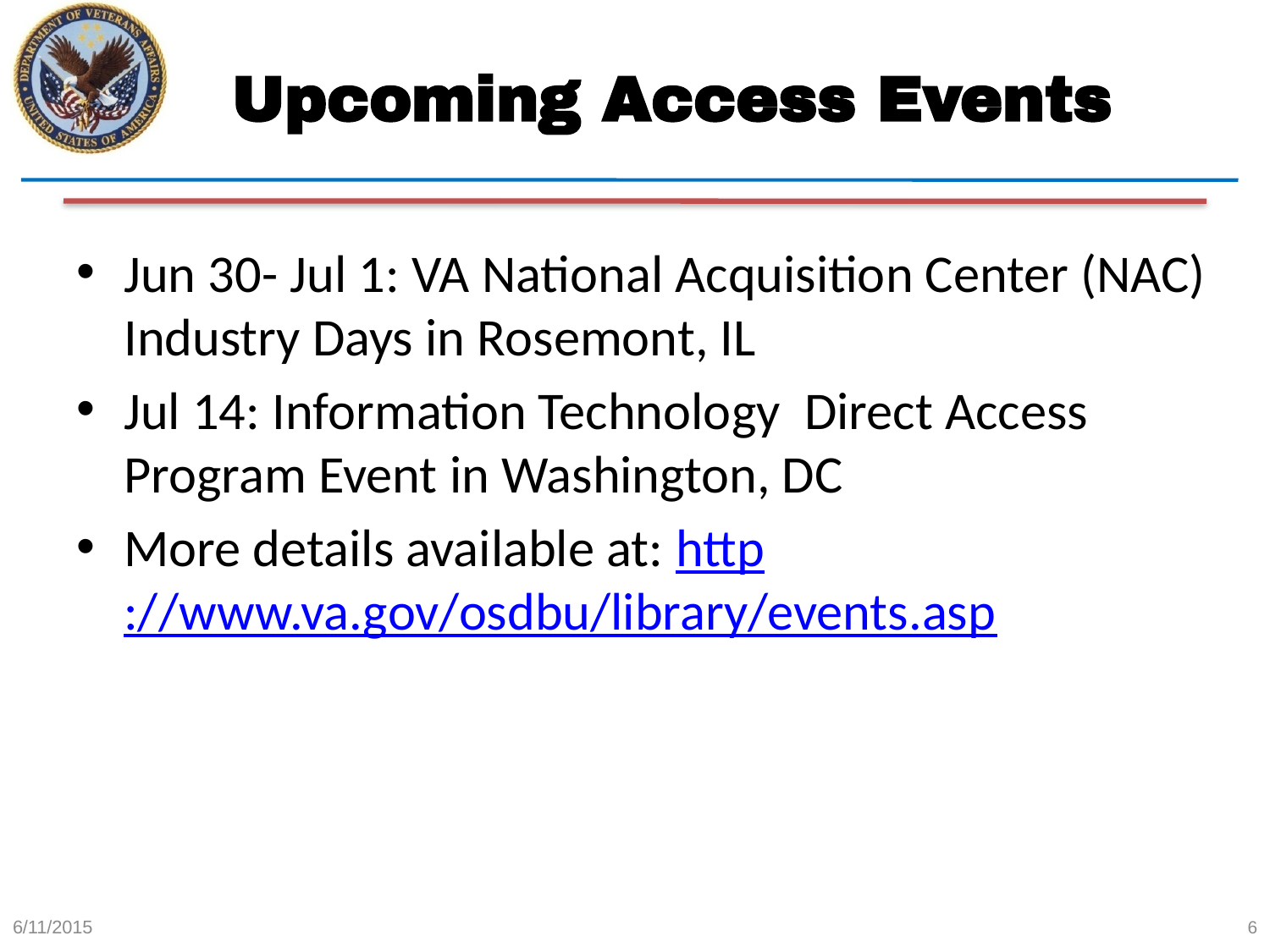

# Upcoming Access Events
Jun 30- Jul 1: VA National Acquisition Center (NAC) Industry Days in Rosemont, IL
Jul 14: Information Technology  Direct Access Program Event in Washington, DC
More details available at: http://www.va.gov/osdbu/library/events.asp
6/11/2015
6